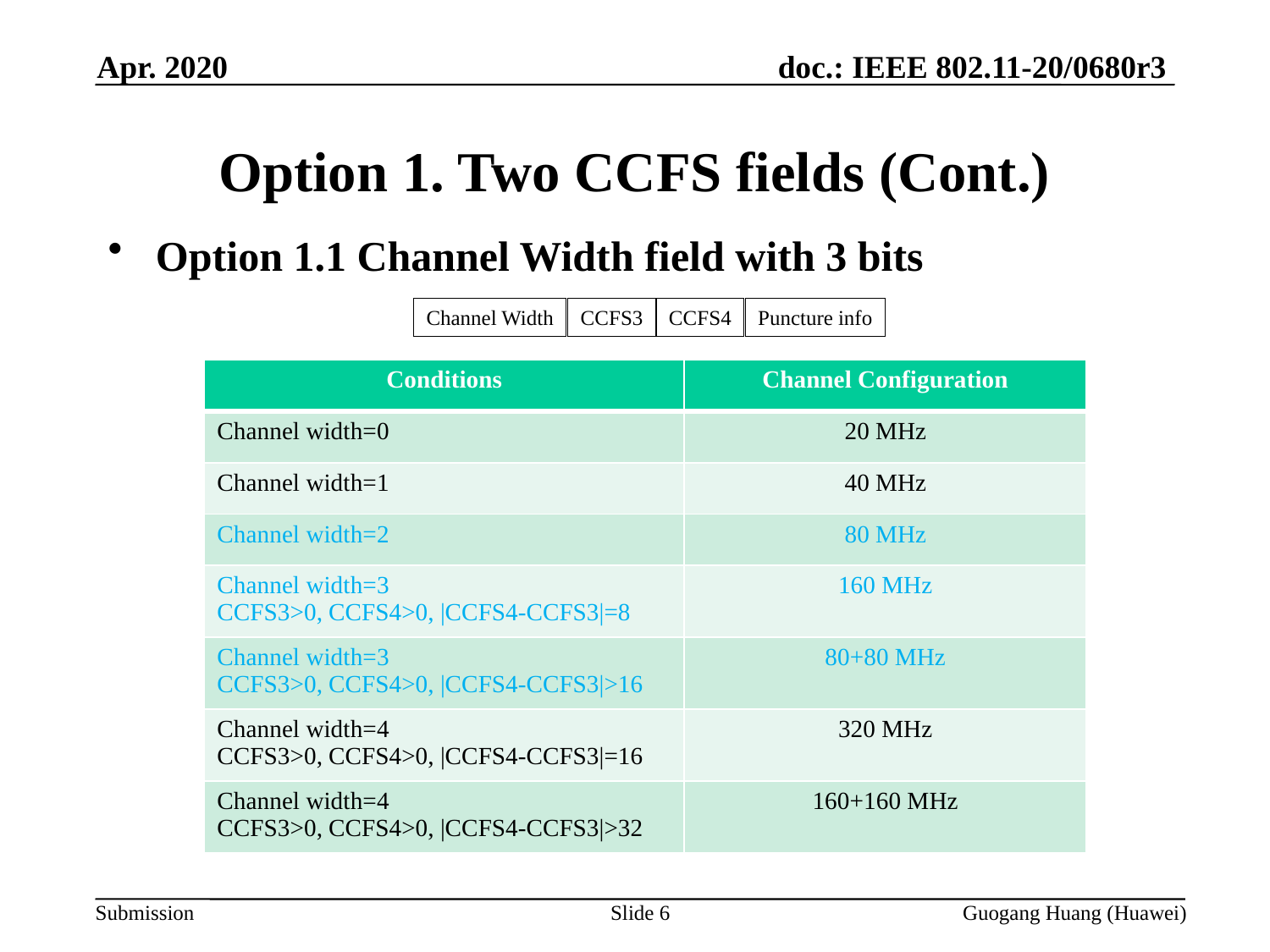

Apr. 2020
Option 1. Two CCFS fields (Cont.)
Option 1.1 Channel Width field with 3 bits
CCFS4
Puncture info
Channel Width
CCFS3
| Conditions | Channel Configuration |
| --- | --- |
| Channel width=0 | 20 MHz |
| Channel width=1 | 40 MHz |
| Channel width=2 | 80 MHz |
| Channel width=3 CCFS3>0, CCFS4>0, |CCFS4-CCFS3|=8 | 160 MHz |
| Channel width=3 CCFS3>0, CCFS4>0, |CCFS4-CCFS3|>16 | 80+80 MHz |
| Channel width=4 CCFS3>0, CCFS4>0, |CCFS4-CCFS3|=16 | 320 MHz |
| Channel width=4 CCFS3>0, CCFS4>0, |CCFS4-CCFS3|>32 | 160+160 MHz |
Slide 6
Guogang Huang (Huawei)